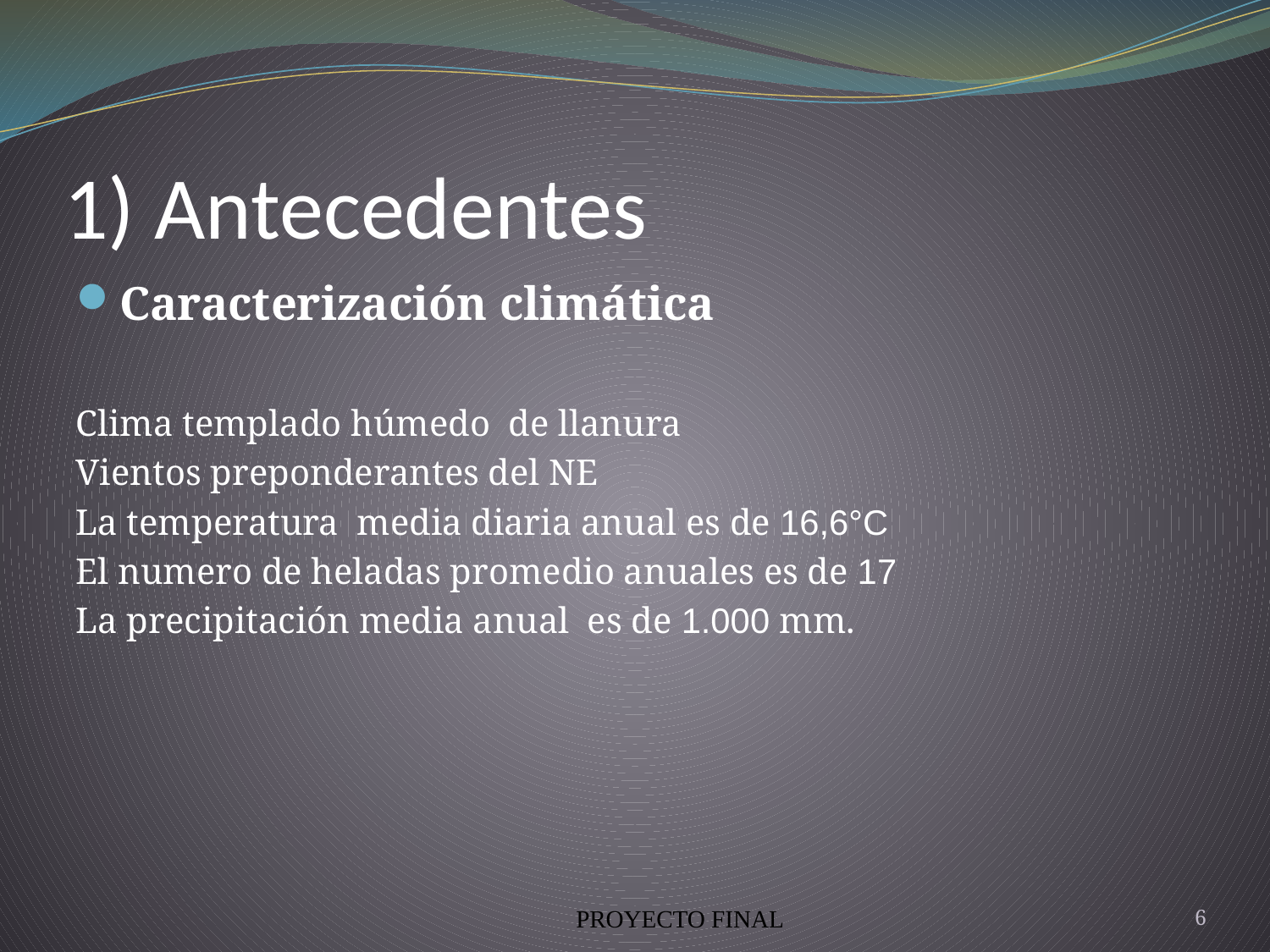

# 1) Antecedentes
Caracterización climática

Clima templado húmedo  de llanura
Vientos preponderantes del NE
La temperatura  media diaria anual es de 16,6°C
El numero de heladas promedio anuales es de 17
La precipitación media anual  es de 1.000 mm.

                         PROYECTO FINAL
6